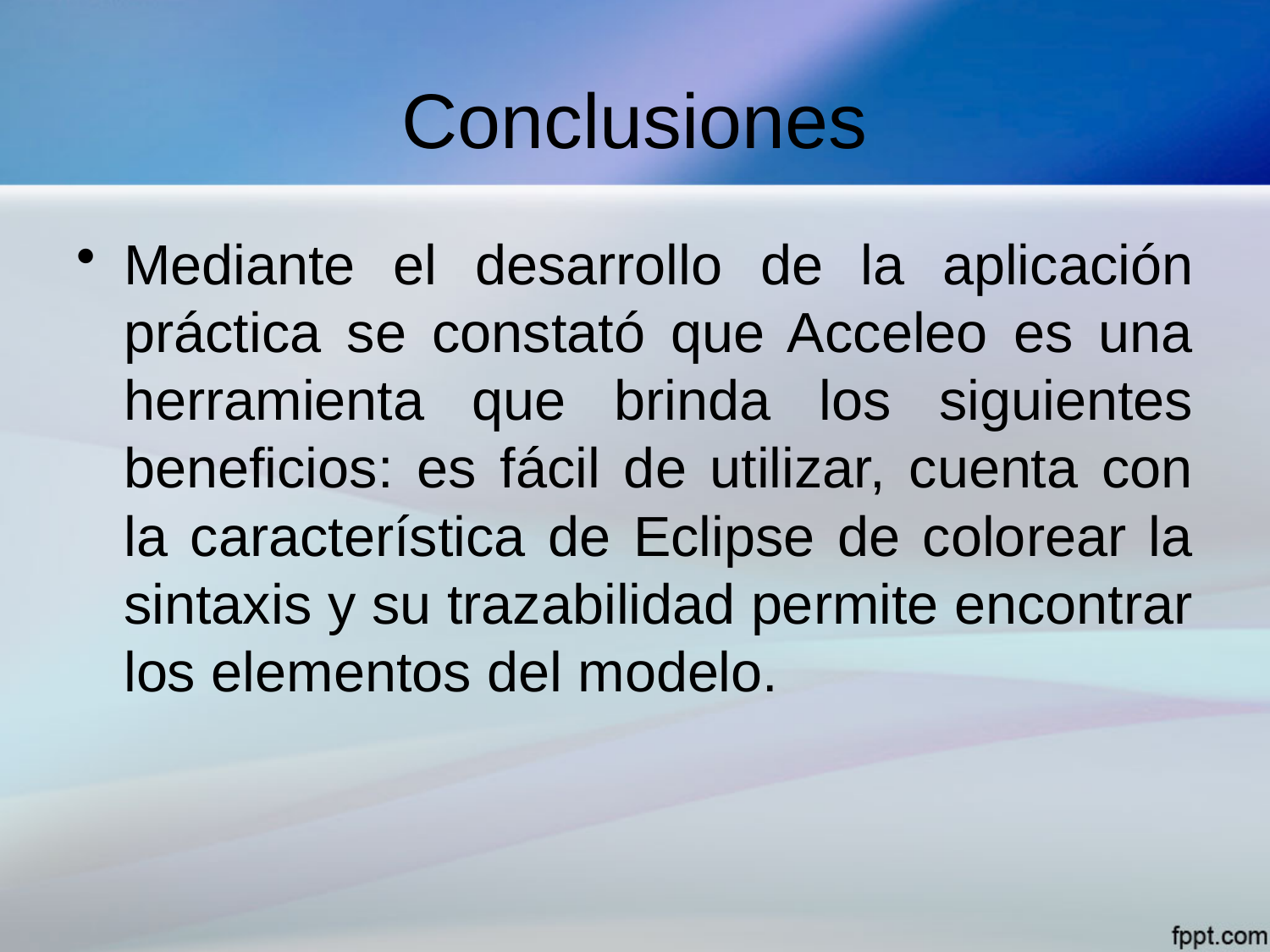

# Conclusiones
Mediante el desarrollo de la aplicación práctica se constató que Acceleo es una herramienta que brinda los siguientes beneficios: es fácil de utilizar, cuenta con la característica de Eclipse de colorear la sintaxis y su trazabilidad permite encontrar los elementos del modelo.